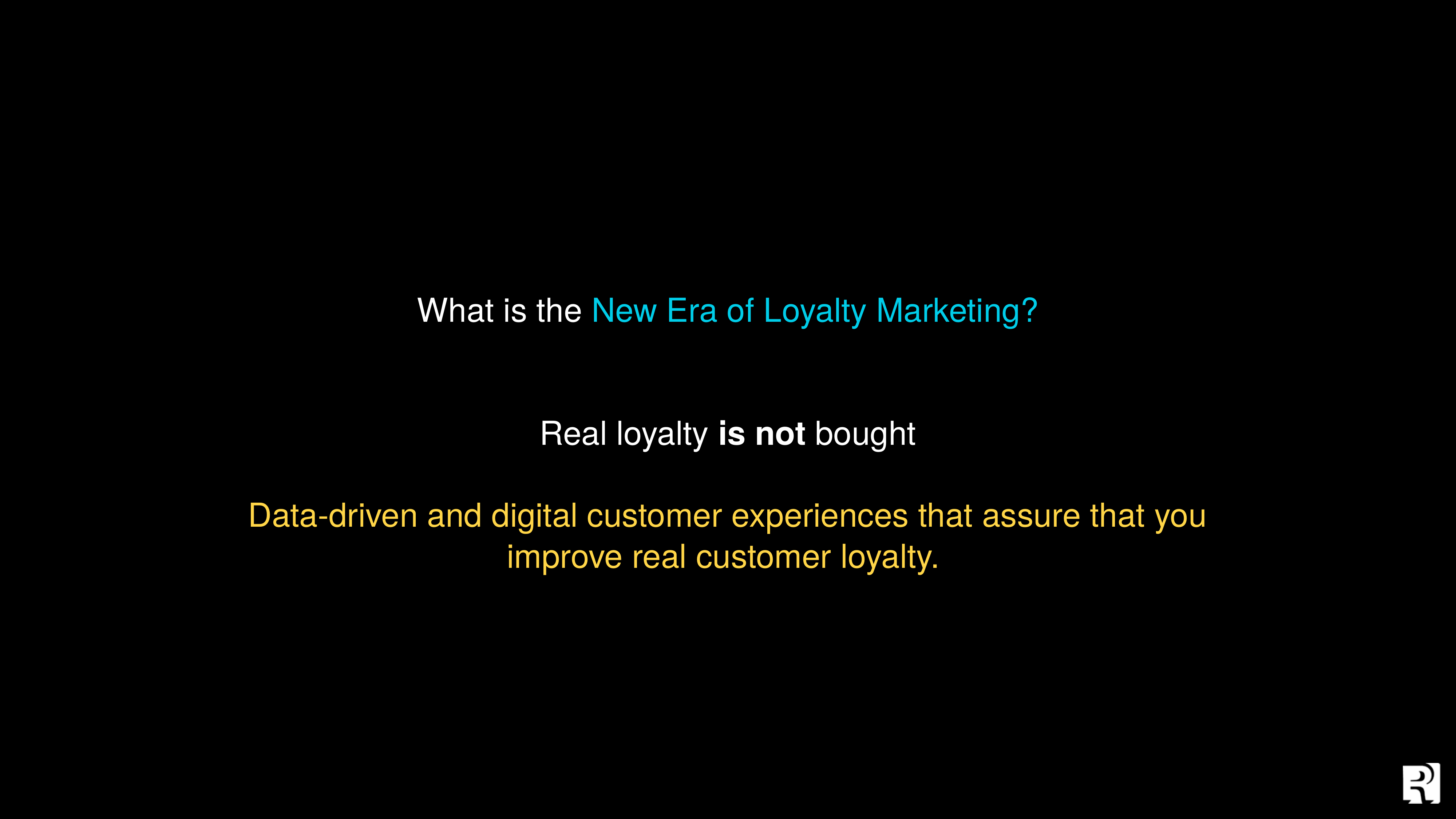

# What is the New Era of Loyalty Marketing? Real loyalty is not bought Data-driven and digital customer experiences that assure that you improve real customer loyalty.